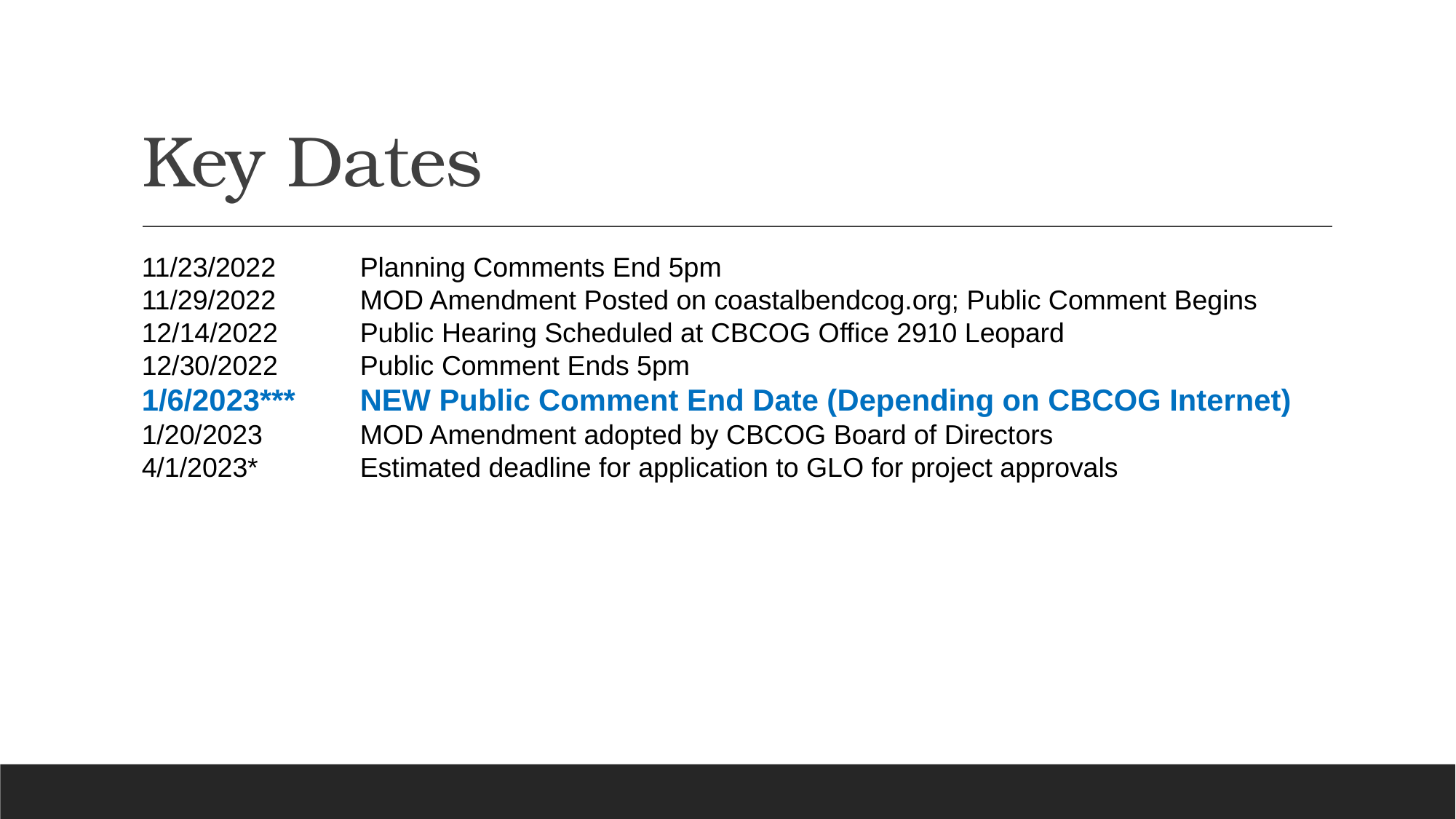

# Key Dates
11/23/2022	Planning Comments End 5pm
11/29/2022	MOD Amendment Posted on coastalbendcog.org; Public Comment Begins
12/14/2022	Public Hearing Scheduled at CBCOG Office 2910 Leopard
12/30/2022	Public Comment Ends 5pm
1/6/2023***	NEW Public Comment End Date (Depending on CBCOG Internet)
1/20/2023	MOD Amendment adopted by CBCOG Board of Directors
4/1/2023*	Estimated deadline for application to GLO for project approvals